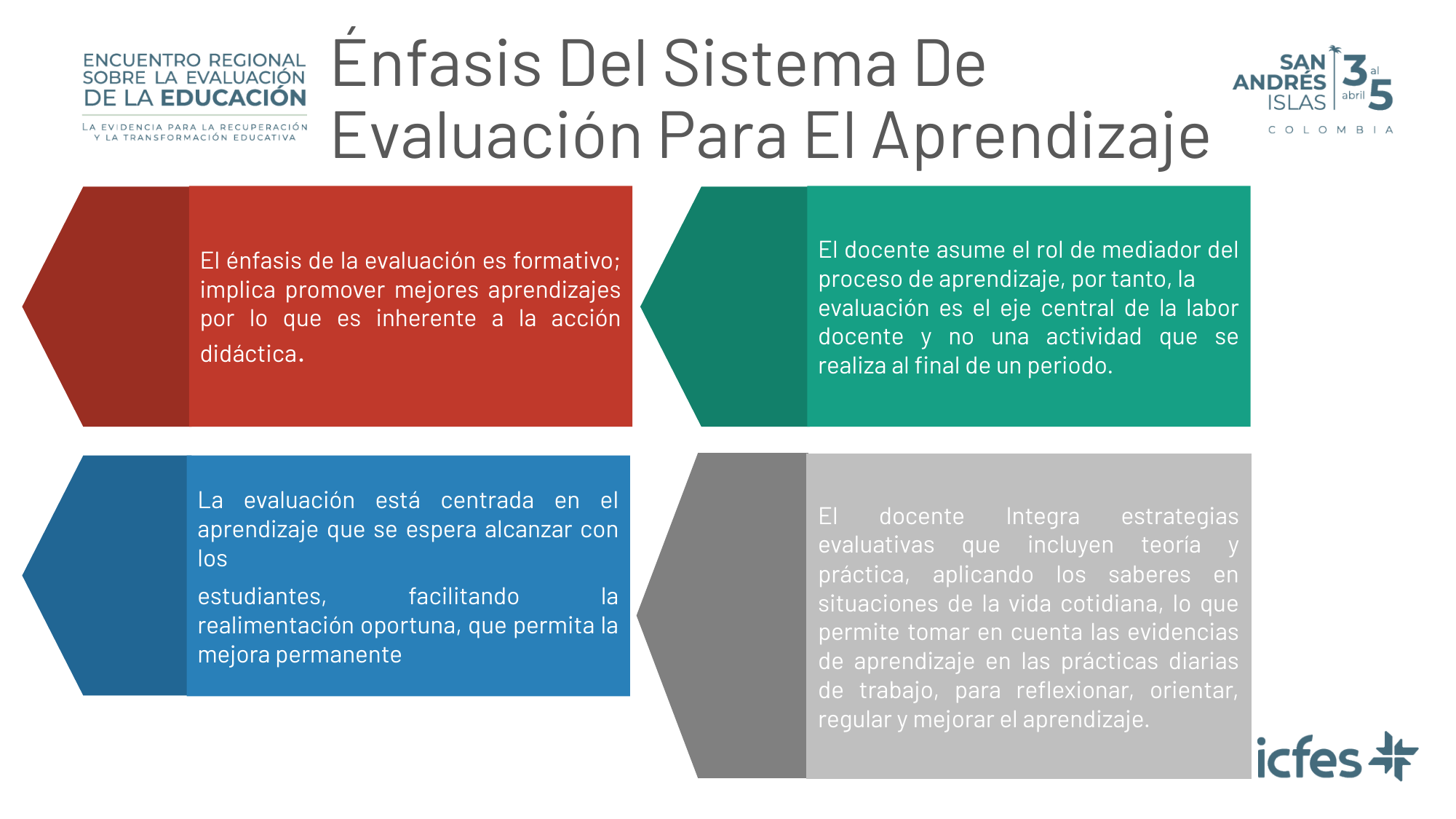

# Énfasis Del Sistema De Evaluación Para El Aprendizaje
El énfasis de la evaluación es formativo; implica promover mejores aprendizajes por lo que es inherente a la acción didáctica.
El docente asume el rol de mediador del proceso de aprendizaje, por tanto, la
evaluación es el eje central de la labor docente y no una actividad que se realiza al final de un periodo.

El docente Integra estrategias evaluativas que incluyen teoría y práctica, aplicando los saberes en situaciones de la vida cotidiana, lo que permite tomar en cuenta las evidencias de aprendizaje en las prácticas diarias de trabajo, para reflexionar, orientar, regular y mejorar el aprendizaje.

La evaluación está centrada en el aprendizaje que se espera alcanzar con los
estudiantes, facilitando la realimentación oportuna, que permita la mejora permanente